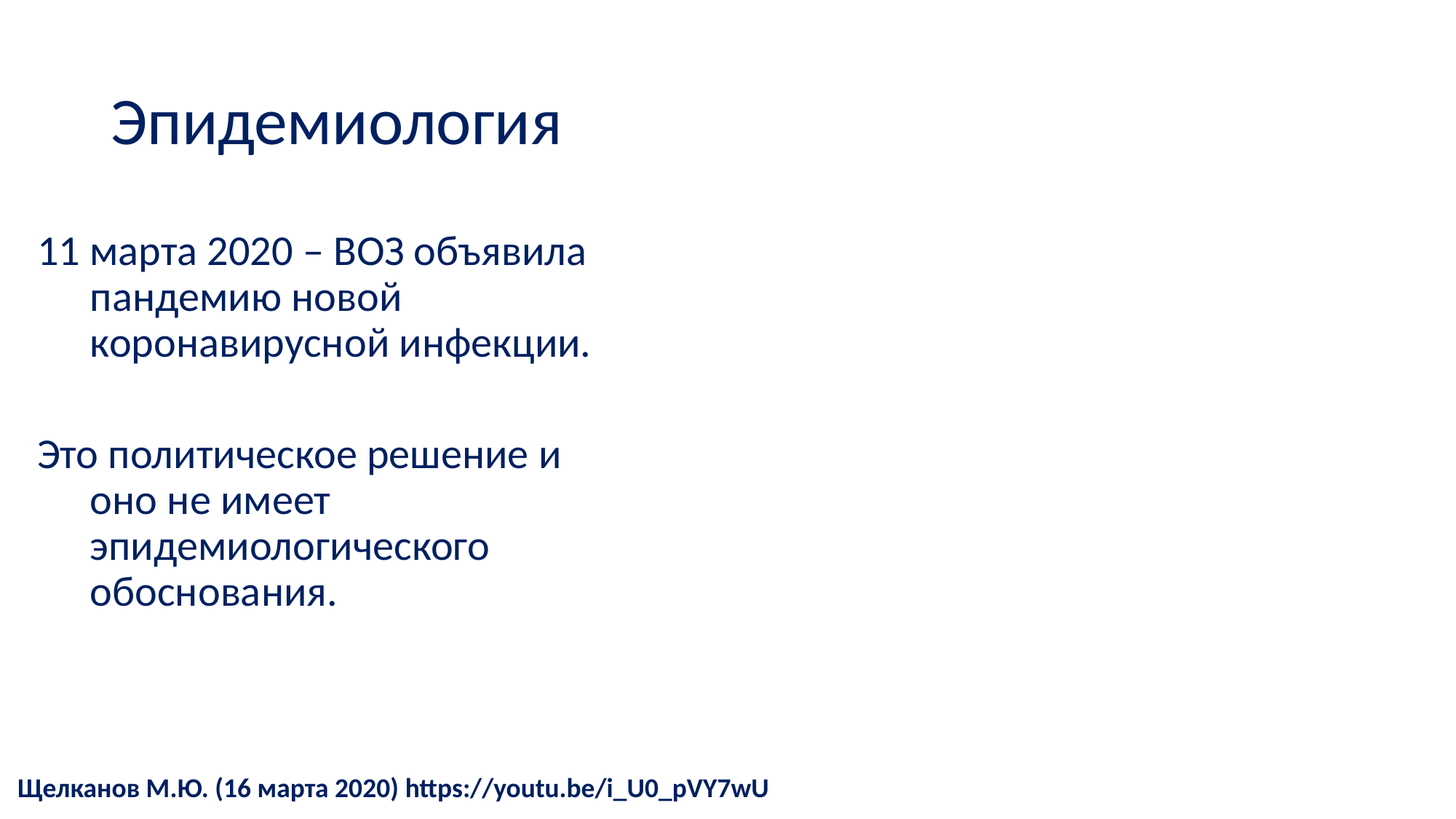

# Эпидемиология
11 марта 2020 – ВОЗ объявила пандемию новой коронавирусной инфекции.
Это политическое решение и оно не имеет эпидемиологического обоснования.

Щелканов М.Ю. (16 марта 2020) https://youtu.be/i_U0_pVY7wU